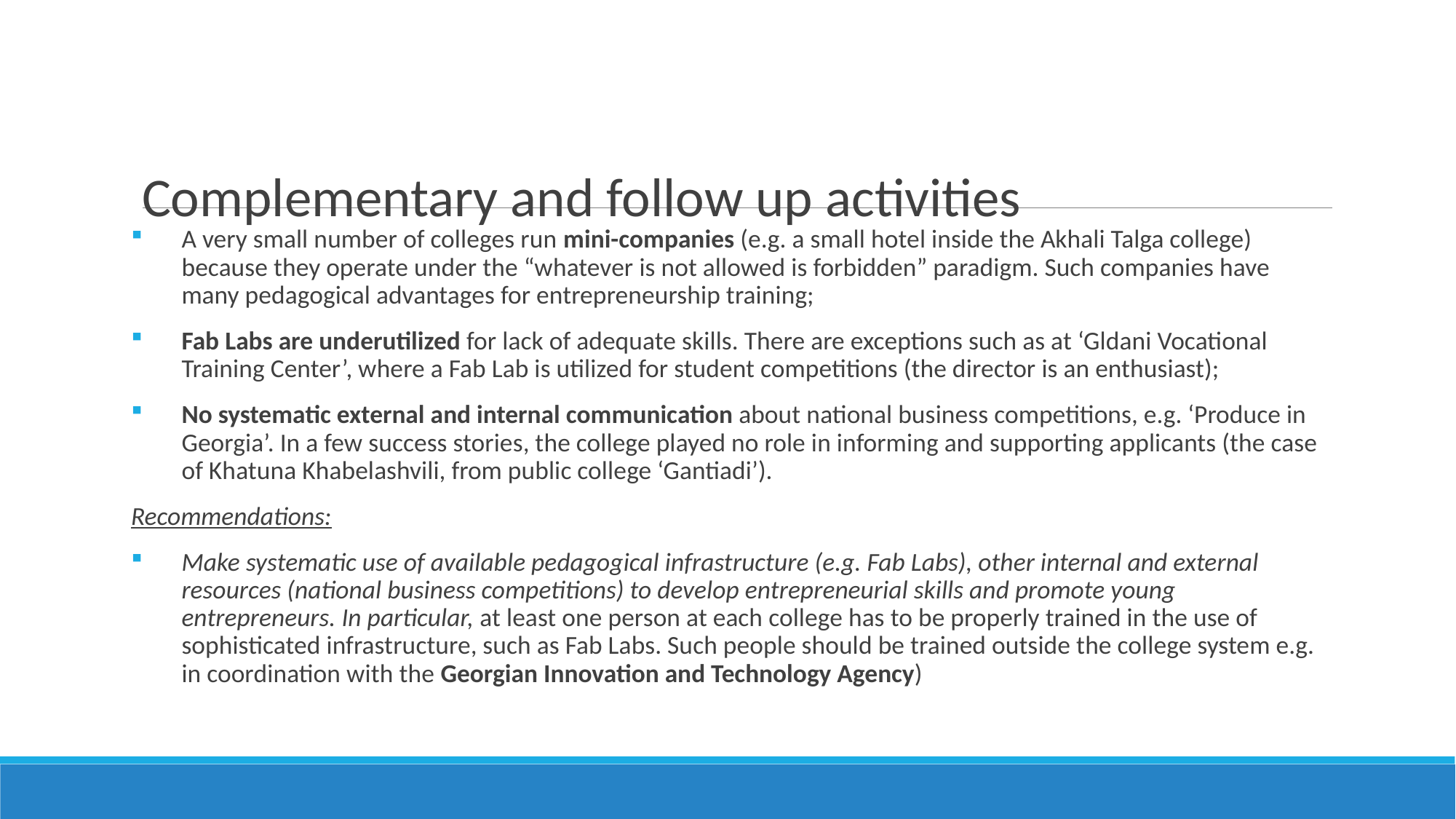

# Complementary and follow up activities
A very small number of colleges run mini-companies (e.g. a small hotel inside the Akhali Talga college) because they operate under the “whatever is not allowed is forbidden” paradigm. Such companies have many pedagogical advantages for entrepreneurship training;
Fab Labs are underutilized for lack of adequate skills. There are exceptions such as at ‘Gldani Vocational Training Center’, where a Fab Lab is utilized for student competitions (the director is an enthusiast);
No systematic external and internal communication about national business competitions, e.g. ‘Produce in Georgia’. In a few success stories, the college played no role in informing and supporting applicants (the case of Khatuna Khabelashvili, from public college ‘Gantiadi’).
Recommendations:
Make systematic use of available pedagogical infrastructure (e.g. Fab Labs), other internal and external resources (national business competitions) to develop entrepreneurial skills and promote young entrepreneurs. In particular, at least one person at each college has to be properly trained in the use of sophisticated infrastructure, such as Fab Labs. Such people should be trained outside the college system e.g. in coordination with the Georgian Innovation and Technology Agency)